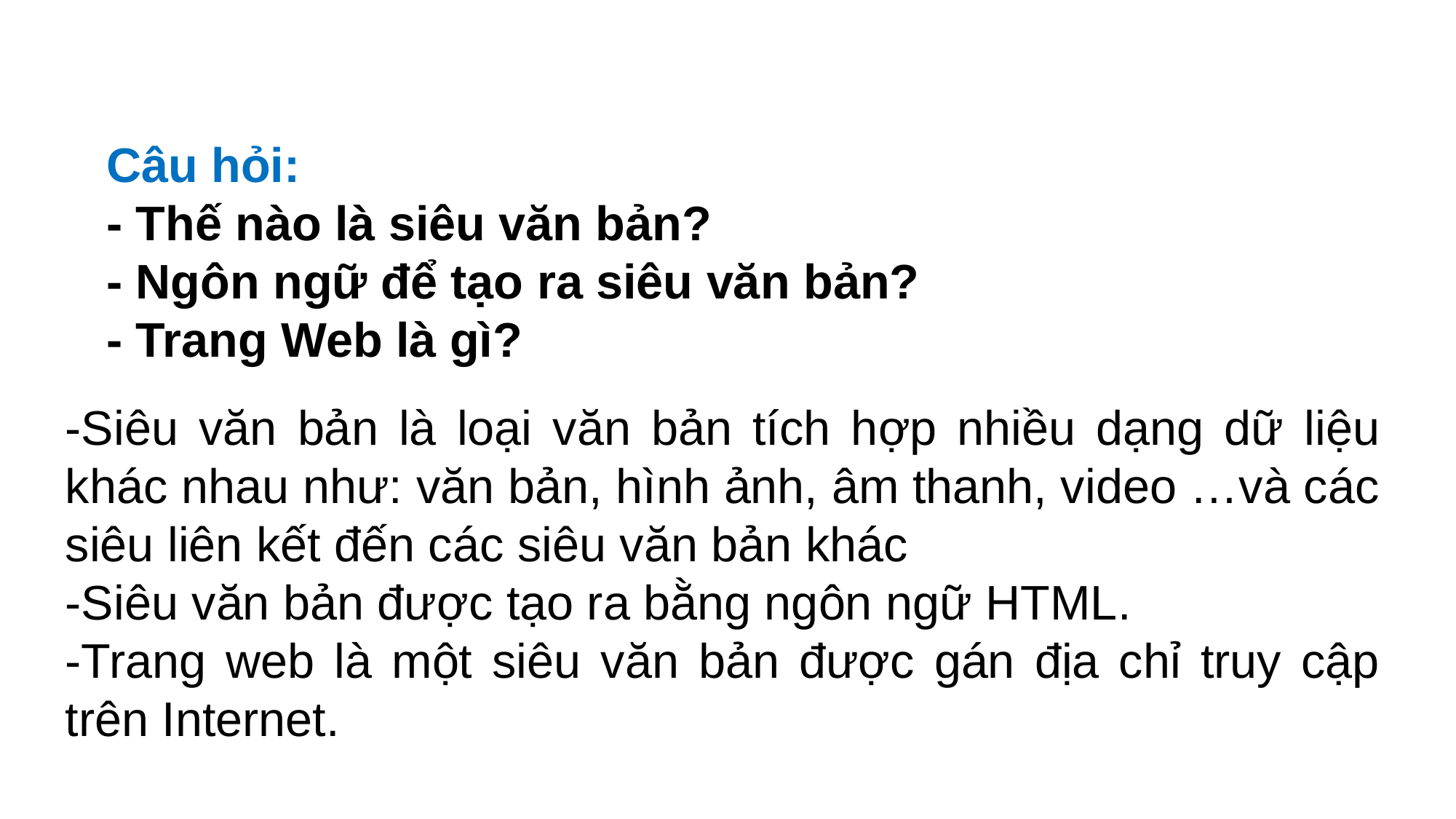

Câu hỏi:
- Thế nào là siêu văn bản?
- Ngôn ngữ để tạo ra siêu văn bản?
- Trang Web là gì?
-Siêu văn bản là loại văn bản tích hợp nhiều dạng dữ liệu khác nhau như: văn bản, hình ảnh, âm thanh, video …và các siêu liên kết đến các siêu văn bản khác
-Siêu văn bản được tạo ra bằng ngôn ngữ HTML.
-Trang web là một siêu văn bản được gán địa chỉ truy cập trên Internet.